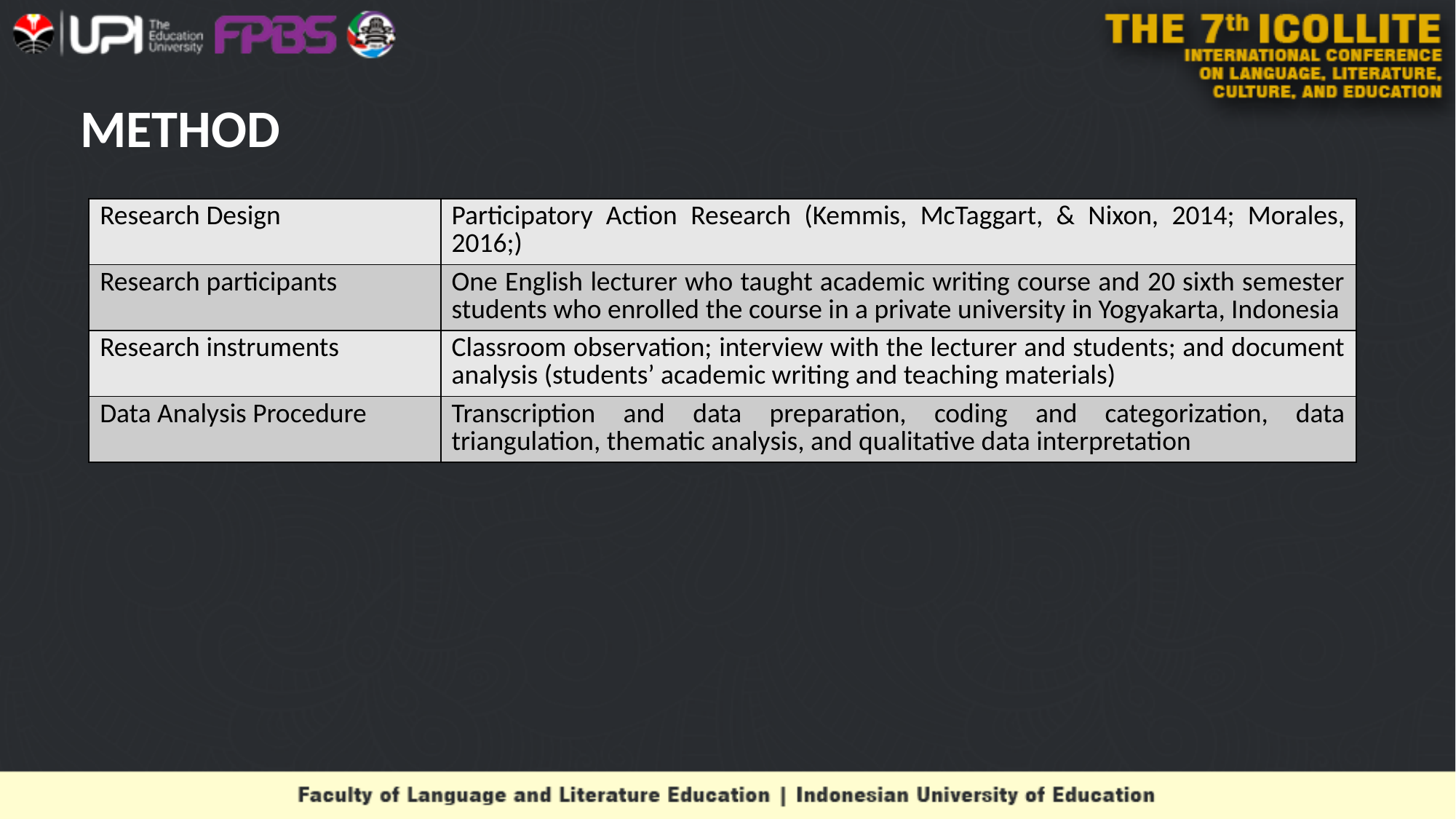

# METHOD
| Research Design | Participatory Action Research (Kemmis, McTaggart, & Nixon, 2014; Morales, 2016;) |
| --- | --- |
| Research participants | One English lecturer who taught academic writing course and 20 sixth semester students who enrolled the course in a private university in Yogyakarta, Indonesia |
| Research instruments | Classroom observation; interview with the lecturer and students; and document analysis (students’ academic writing and teaching materials) |
| Data Analysis Procedure | Transcription and data preparation, coding and categorization, data triangulation, thematic analysis, and qualitative data interpretation |